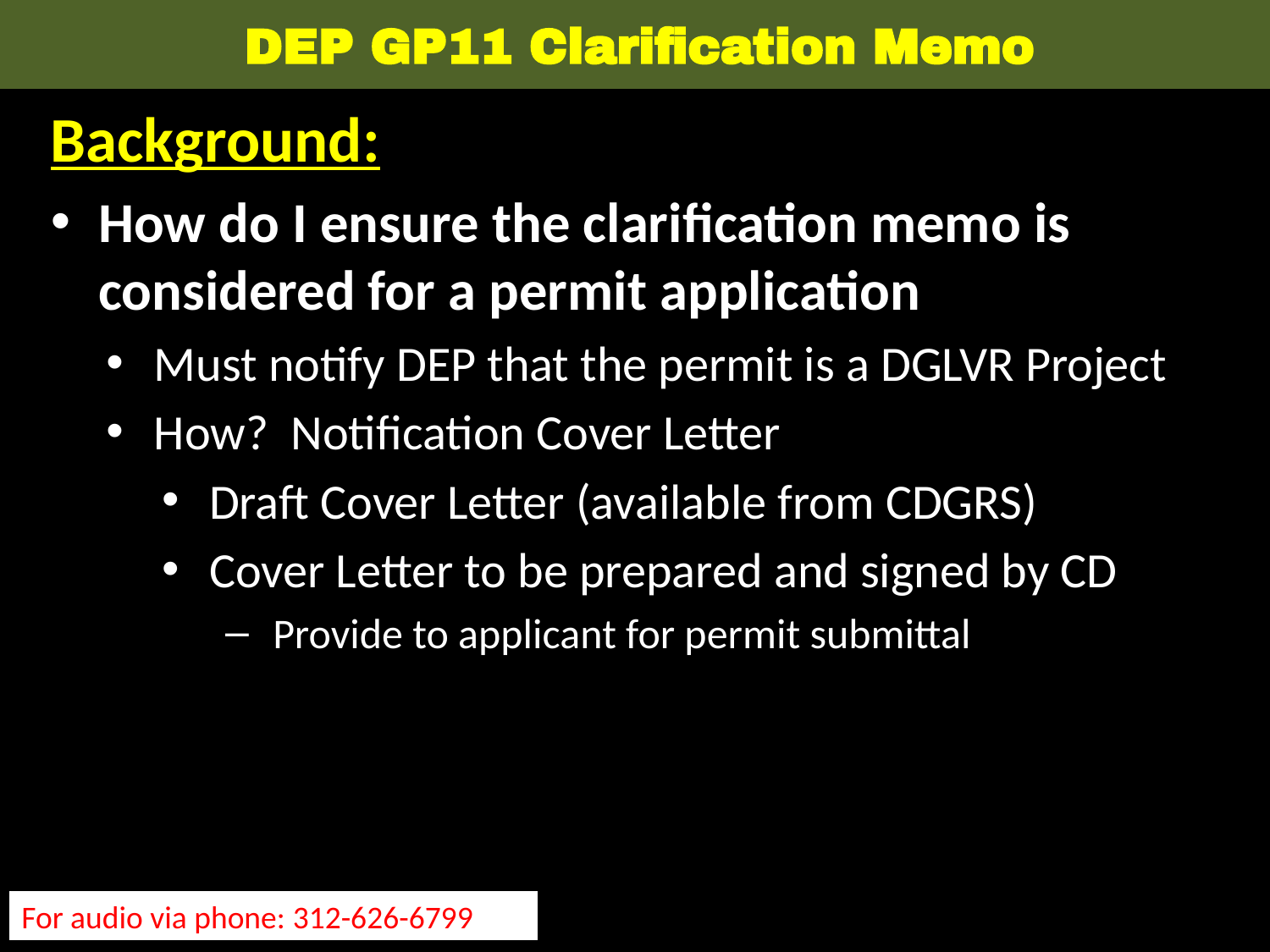

DEP GP11 Clarification Memo
Background:
How do I ensure the clarification memo is considered for a permit application
Must notify DEP that the permit is a DGLVR Project
How?  Notification Cover Letter
Draft Cover Letter (available from CDGRS)
Cover Letter to be prepared and signed by CD
Provide to applicant for permit submittal
For audio via phone: 312-626-6799